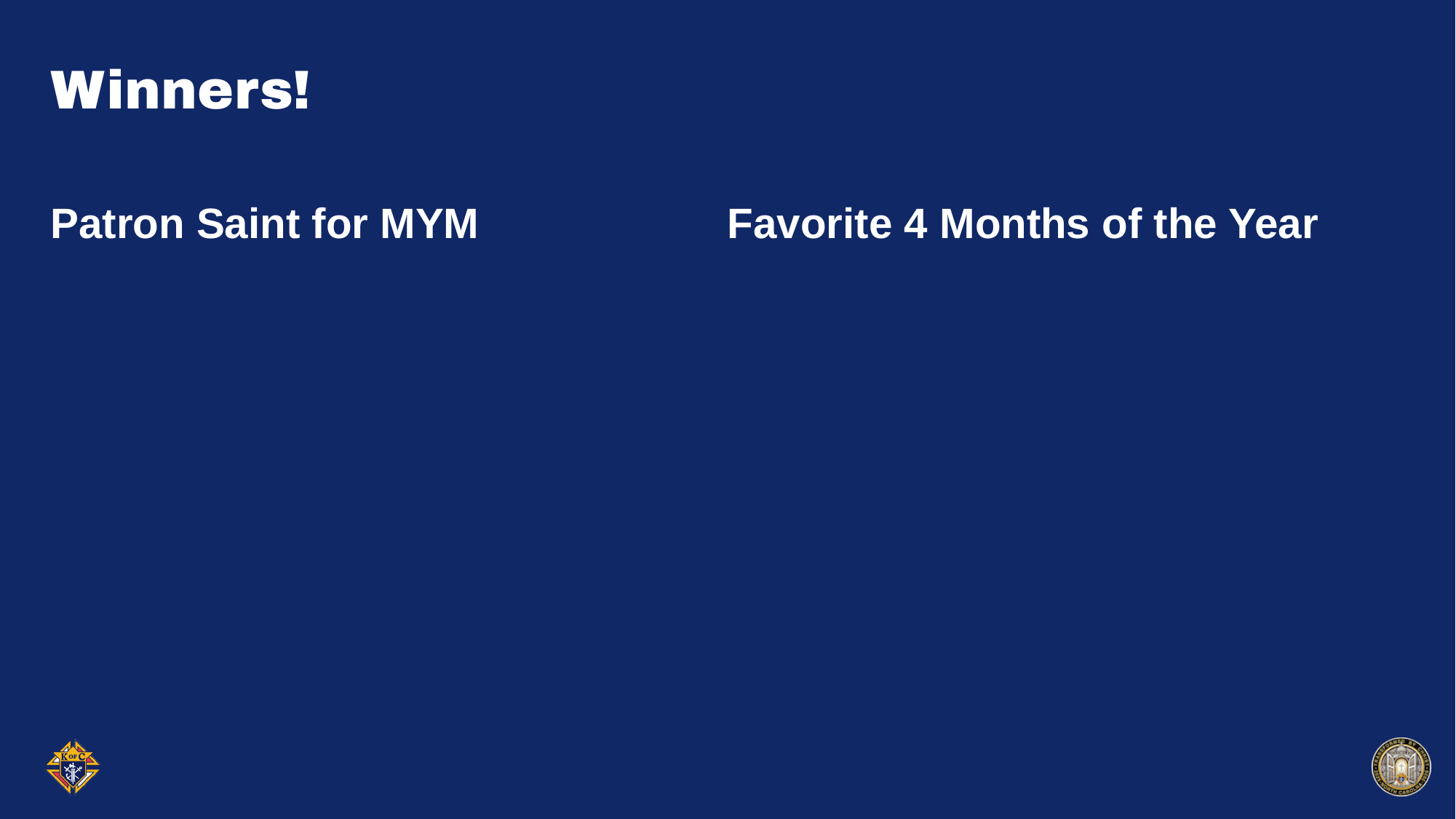

# Winners!
Patron Saint for MYM
Favorite 4 Months of the Year